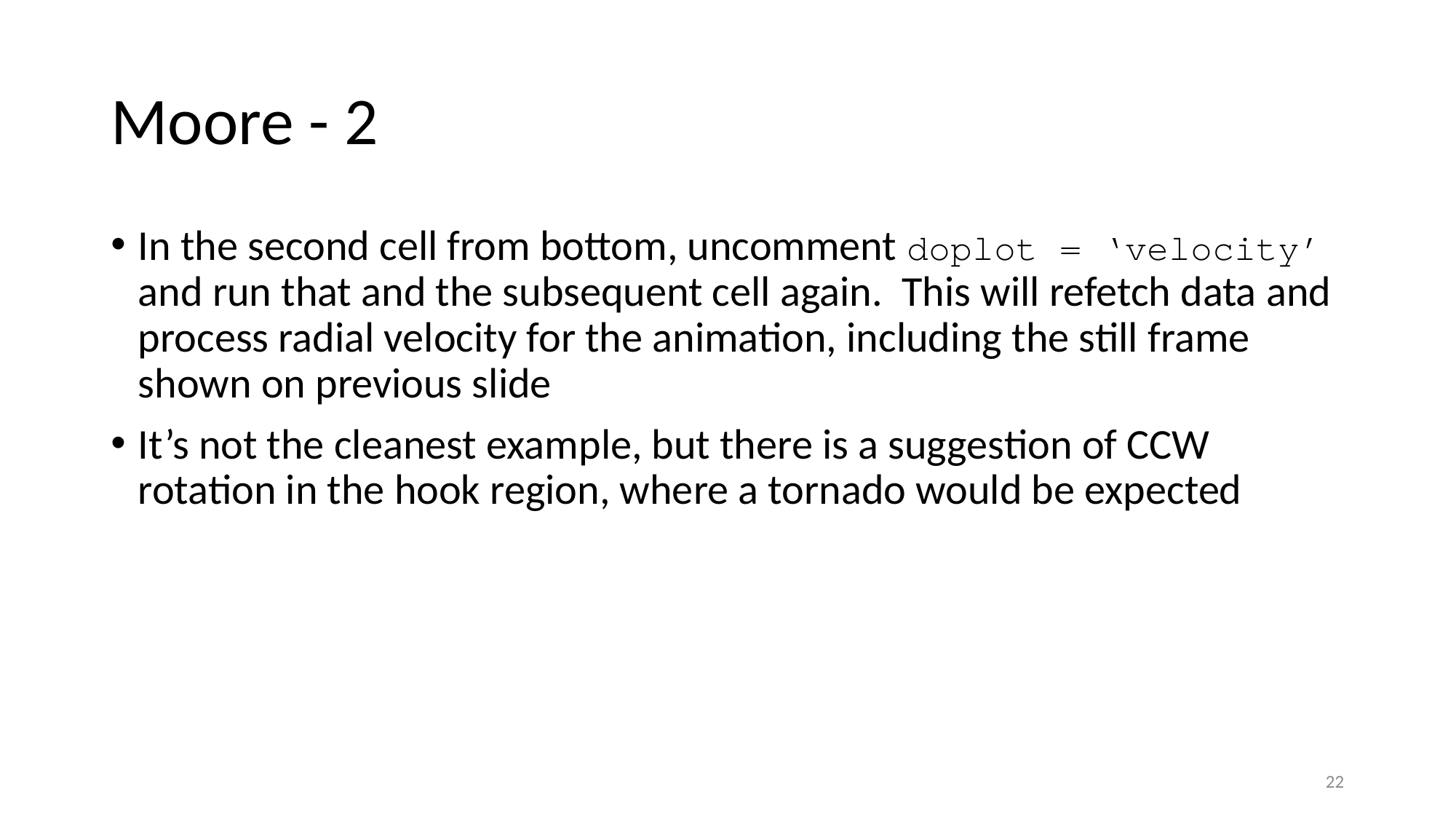

# Moore - 2
In the second cell from bottom, uncomment doplot = ‘velocity’ and run that and the subsequent cell again.  This will refetch data and process radial velocity for the animation, including the still frame shown on previous slide
It’s not the cleanest example, but there is a suggestion of CCW rotation in the hook region, where a tornado would be expected

22